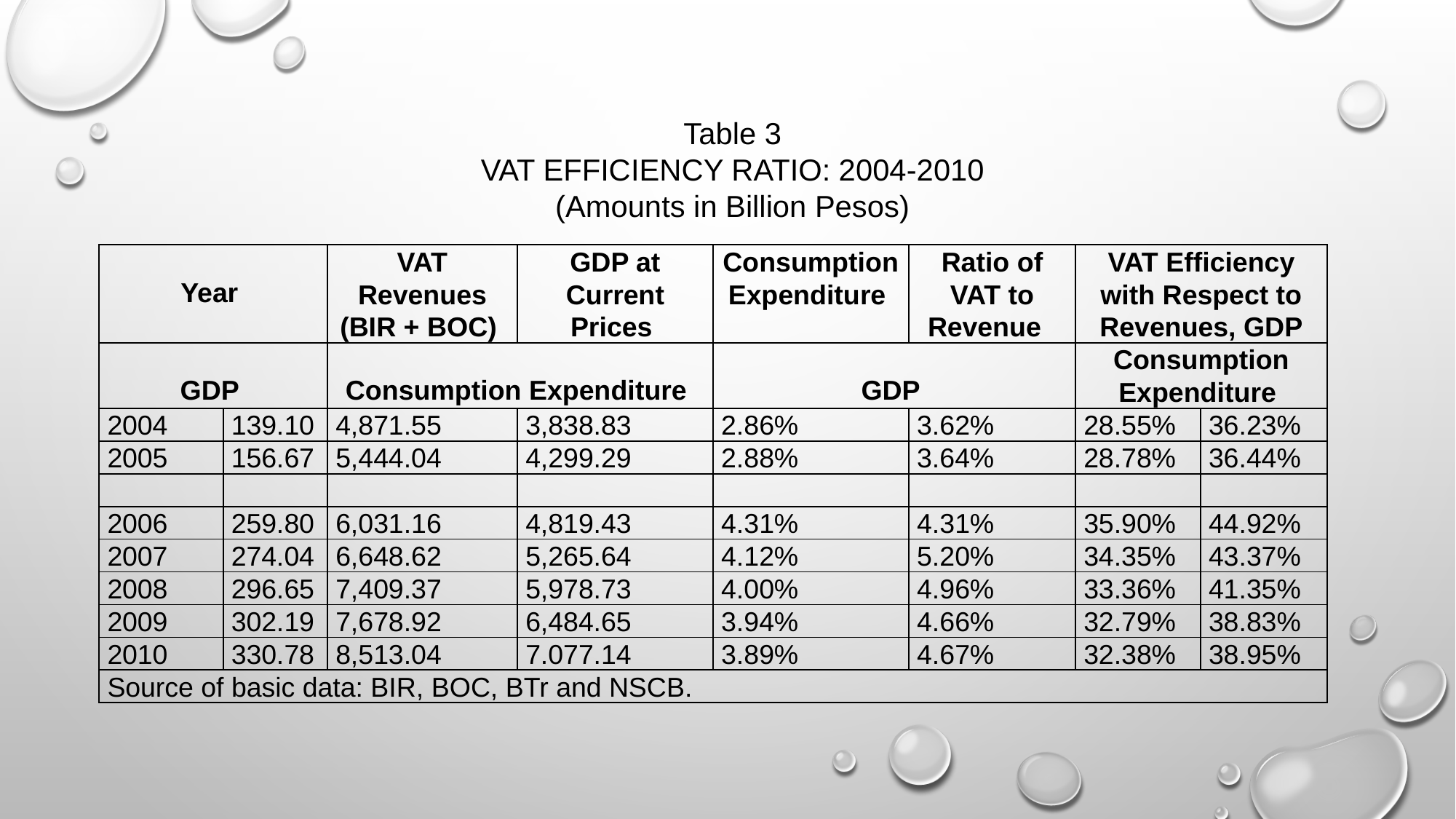

Table 3
VAT EFFICIENCY RATIO: 2004-2010
(Amounts in Billion Pesos)
| Year |  | VAT Revenues (BIR + BOC) | GDP at Current Prices | Consumption Expenditure | Ratio of VAT to Revenue | VAT Efficiency with Respect to Revenues, GDP |  |
| --- | --- | --- | --- | --- | --- | --- | --- |
| GDP |  | Consumption Expenditure |  | GDP |  | Consumption Expenditure |  |
| 2004 | 139.10 | 4,871.55 | 3,838.83 | 2.86% | 3.62% | 28.55% | 36.23% |
| 2005 | 156.67 | 5,444.04 | 4,299.29 | 2.88% | 3.64% | 28.78% | 36.44% |
|  |  |  |  |  |  |  |  |
| 2006 | 259.80 | 6,031.16 | 4,819.43 | 4.31% | 4.31% | 35.90% | 44.92% |
| 2007 | 274.04 | 6,648.62 | 5,265.64 | 4.12% | 5.20% | 34.35% | 43.37% |
| 2008 | 296.65 | 7,409.37 | 5,978.73 | 4.00% | 4.96% | 33.36% | 41.35% |
| 2009 | 302.19 | 7,678.92 | 6,484.65 | 3.94% | 4.66% | 32.79% | 38.83% |
| 2010 | 330.78 | 8,513.04 | 7.077.14 | 3.89% | 4.67% | 32.38% | 38.95% |
| Source of basic data: BIR, BOC, BTr and NSCB. |  |  |  |  |  |  |  |